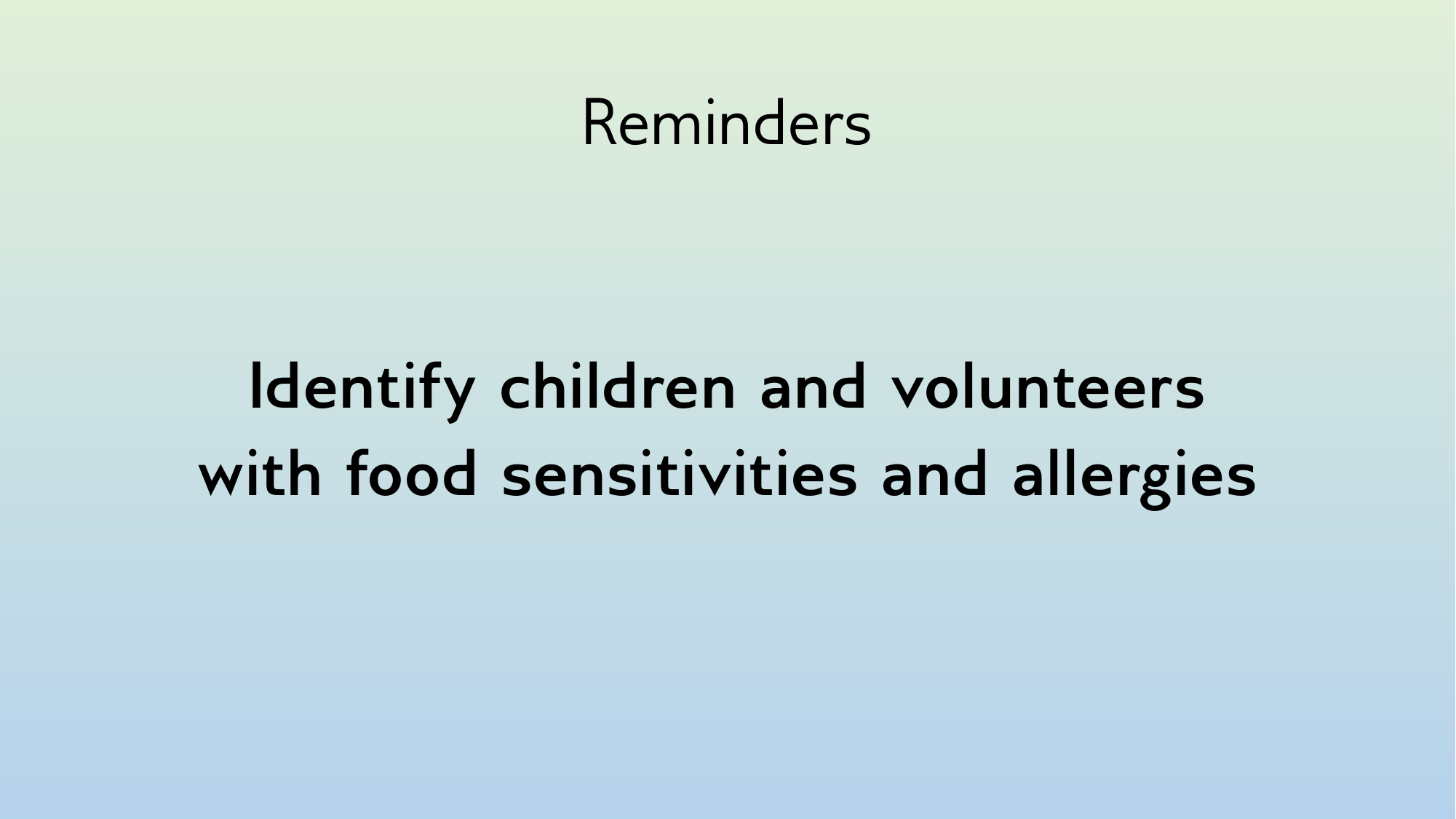

# Reminders

Identify children and volunteers
with food sensitivities and allergies